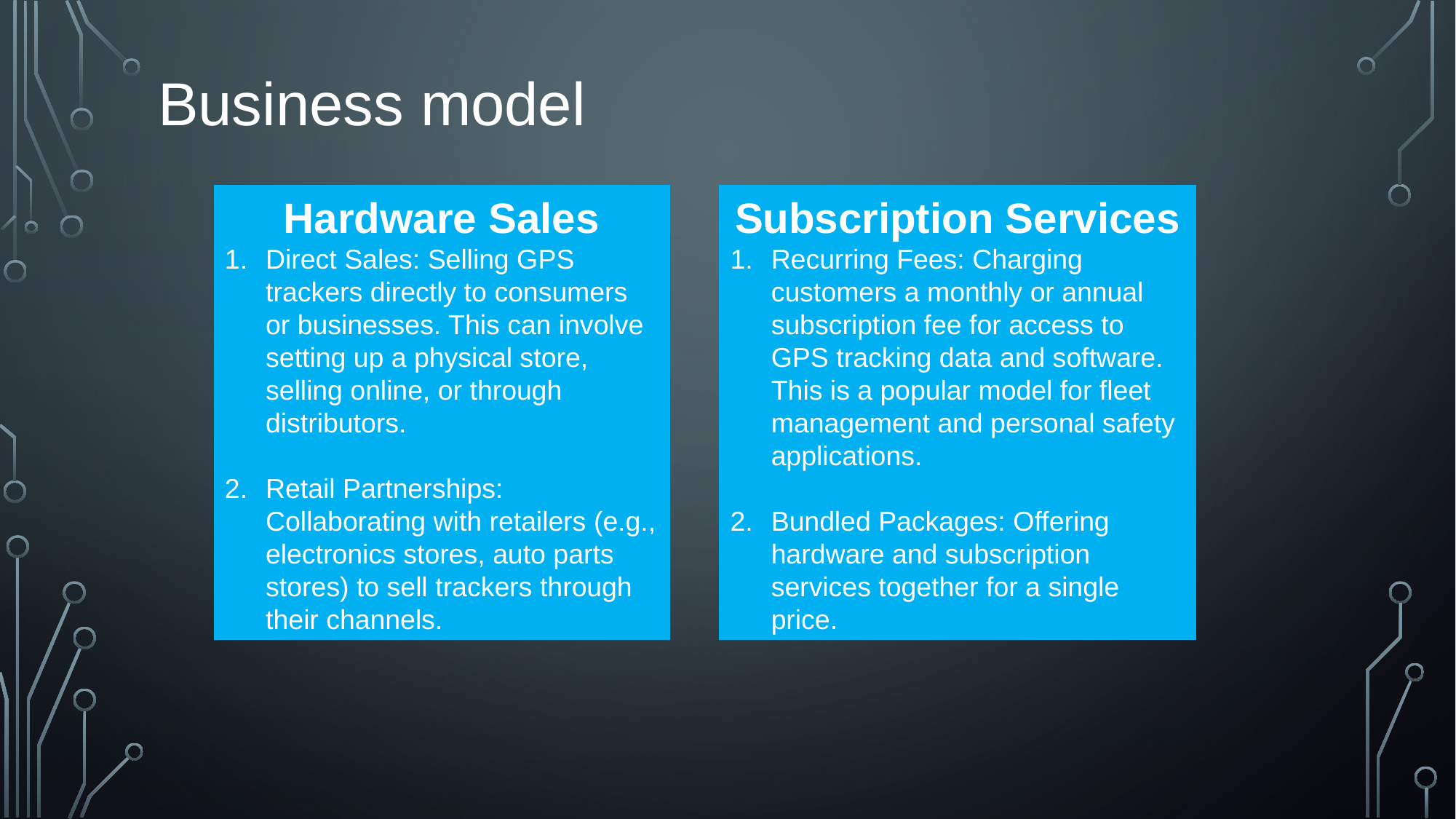

Business model
Hardware Sales
Direct Sales: Selling GPS trackers directly to consumers or businesses. This can involve setting up a physical store, selling online, or through distributors.

Retail Partnerships: Collaborating with retailers (e.g., electronics stores, auto parts stores) to sell trackers through their channels.
Subscription Services
Recurring Fees: Charging customers a monthly or annual subscription fee for access to GPS tracking data and software. This is a popular model for fleet management and personal safety applications.

Bundled Packages: Offering hardware and subscription services together for a single price.